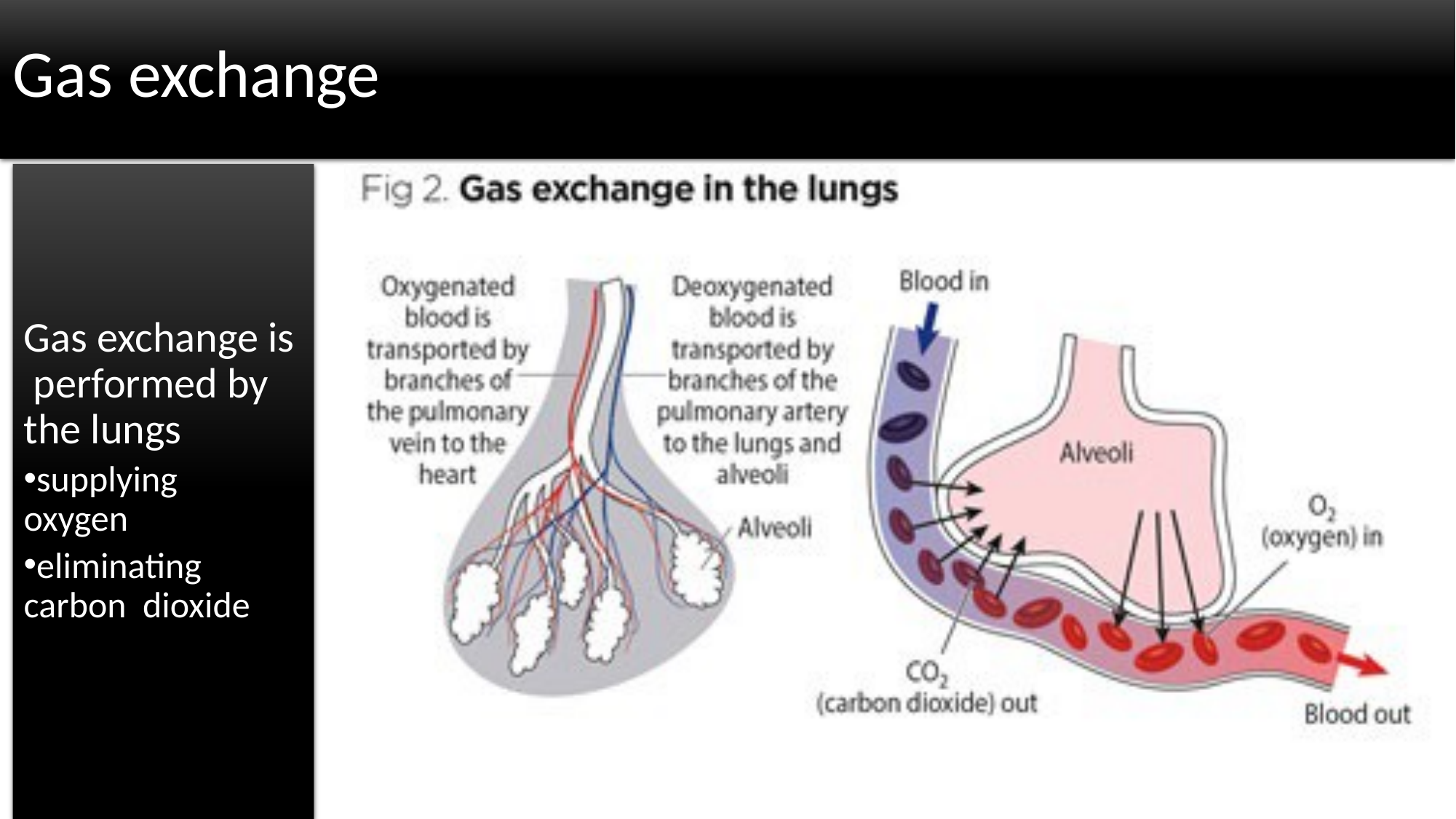

# Gas exchange

Gas exchange is  performed by  the lungs
supplying  oxygen
eliminating  carbon  dioxide